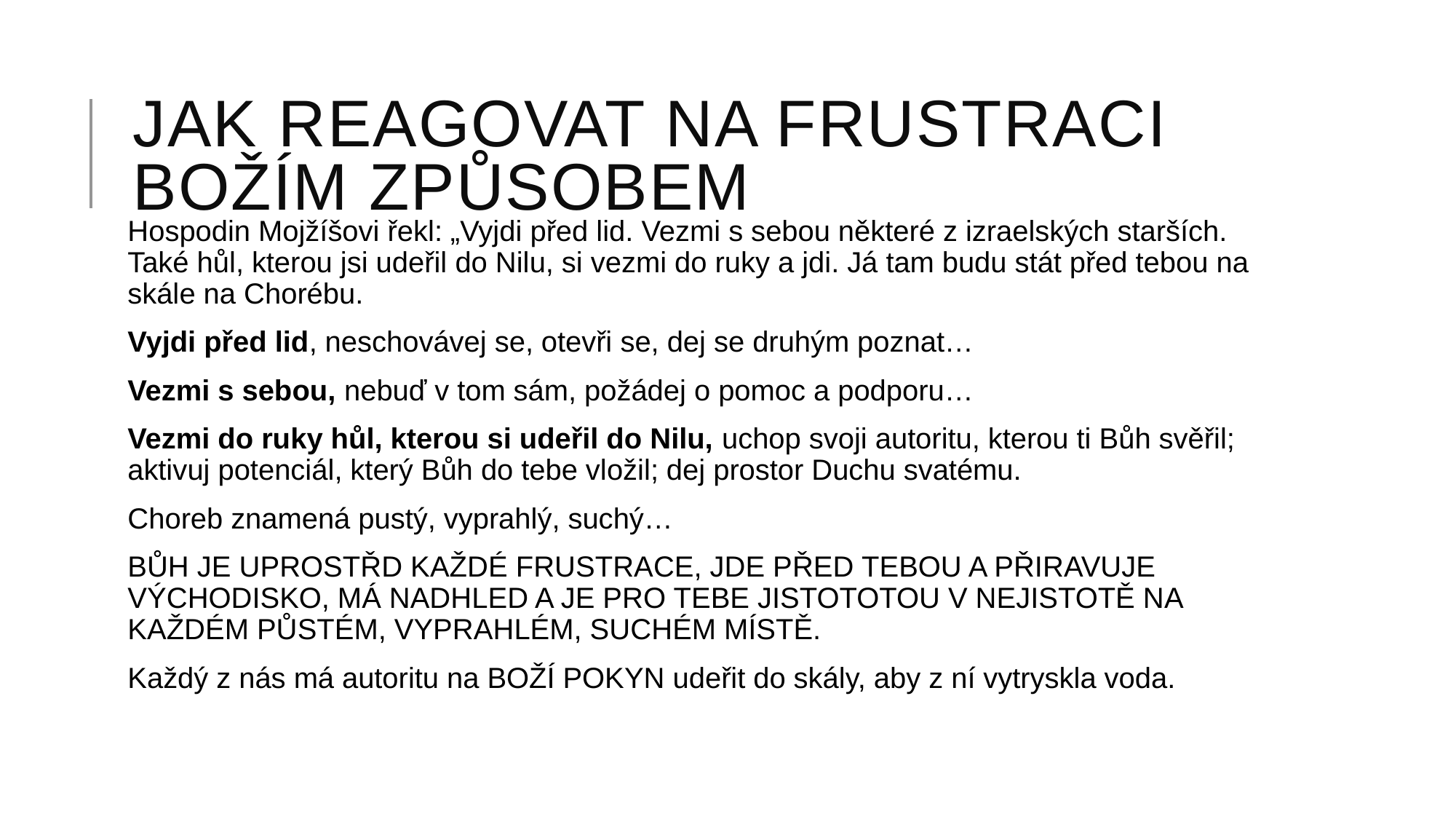

# Jak reagovat na frustraci božím způsobem
Hospodin Mojžíšovi řekl: „Vyjdi před lid. Vezmi s sebou některé z izraelských starších. Také hůl, kterou jsi udeřil do Nilu, si vezmi do ruky a jdi. Já tam budu stát před tebou na skále na Chorébu.
Vyjdi před lid, neschovávej se, otevři se, dej se druhým poznat…
Vezmi s sebou, nebuď v tom sám, požádej o pomoc a podporu…
Vezmi do ruky hůl, kterou si udeřil do Nilu, uchop svoji autoritu, kterou ti Bůh svěřil; aktivuj potenciál, který Bůh do tebe vložil; dej prostor Duchu svatému.
Choreb znamená pustý, vyprahlý, suchý…
BŮH JE UPROSTŘD KAŽDÉ FRUSTRACE, JDE PŘED TEBOU A PŘIRAVUJE VÝCHODISKO, MÁ NADHLED A JE PRO TEBE JISTOTOTOU V NEJISTOTĚ NA KAŽDÉM PŮSTÉM, VYPRAHLÉM, SUCHÉM MÍSTĚ.
Každý z nás má autoritu na BOŽÍ POKYN udeřit do skály, aby z ní vytryskla voda.